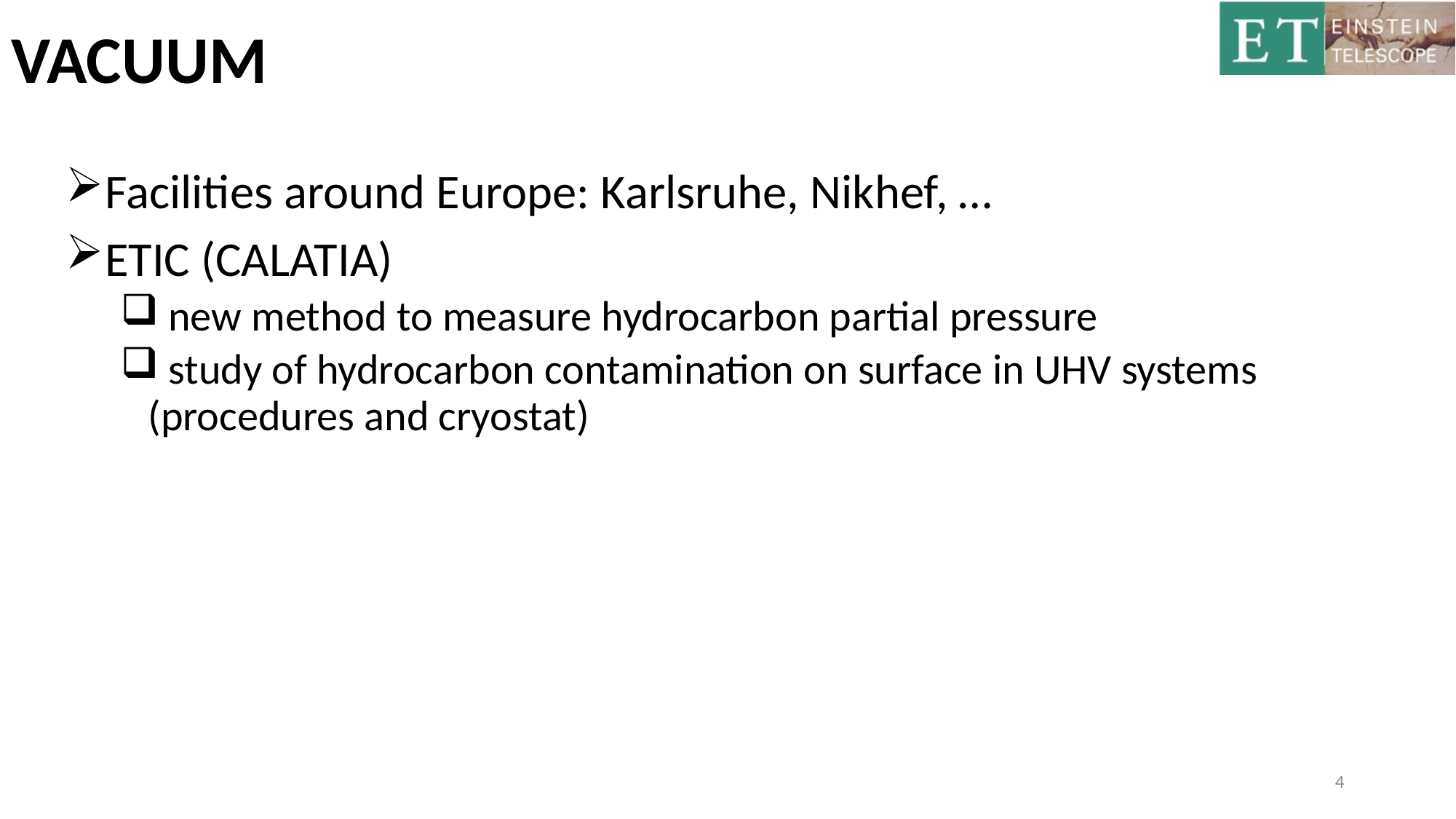

# VACUUM
Facilities around Europe: Karlsruhe, Nikhef, …
ETIC (CALATIA)
 new method to measure hydrocarbon partial pressure
 study of hydrocarbon contamination on surface in UHV systems (procedures and cryostat)

4